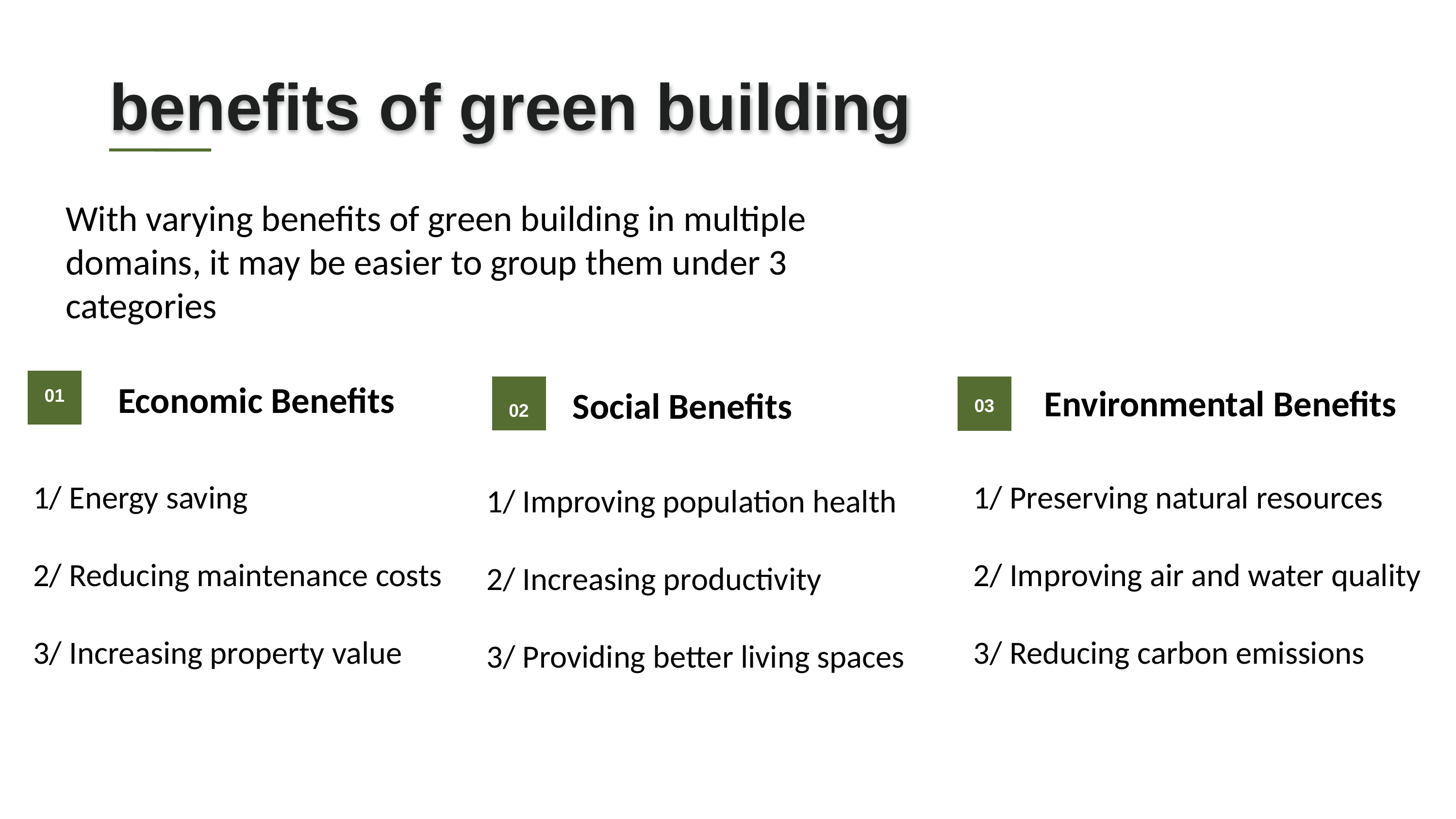

benefits of green building

With varying benefits of green building in multiple domains, it may be easier to group them under 3 categories

Economic Benefits

Environmental Benefits

Social Benefits
01
03
02
1/ Energy saving

2/ Reducing maintenance costs

3/ Increasing property value
1/ Preserving natural resources

2/ Improving air and water quality

3/ Reducing carbon emissions
1/ Improving population health

2/ Increasing productivity

3/ Providing better living spaces